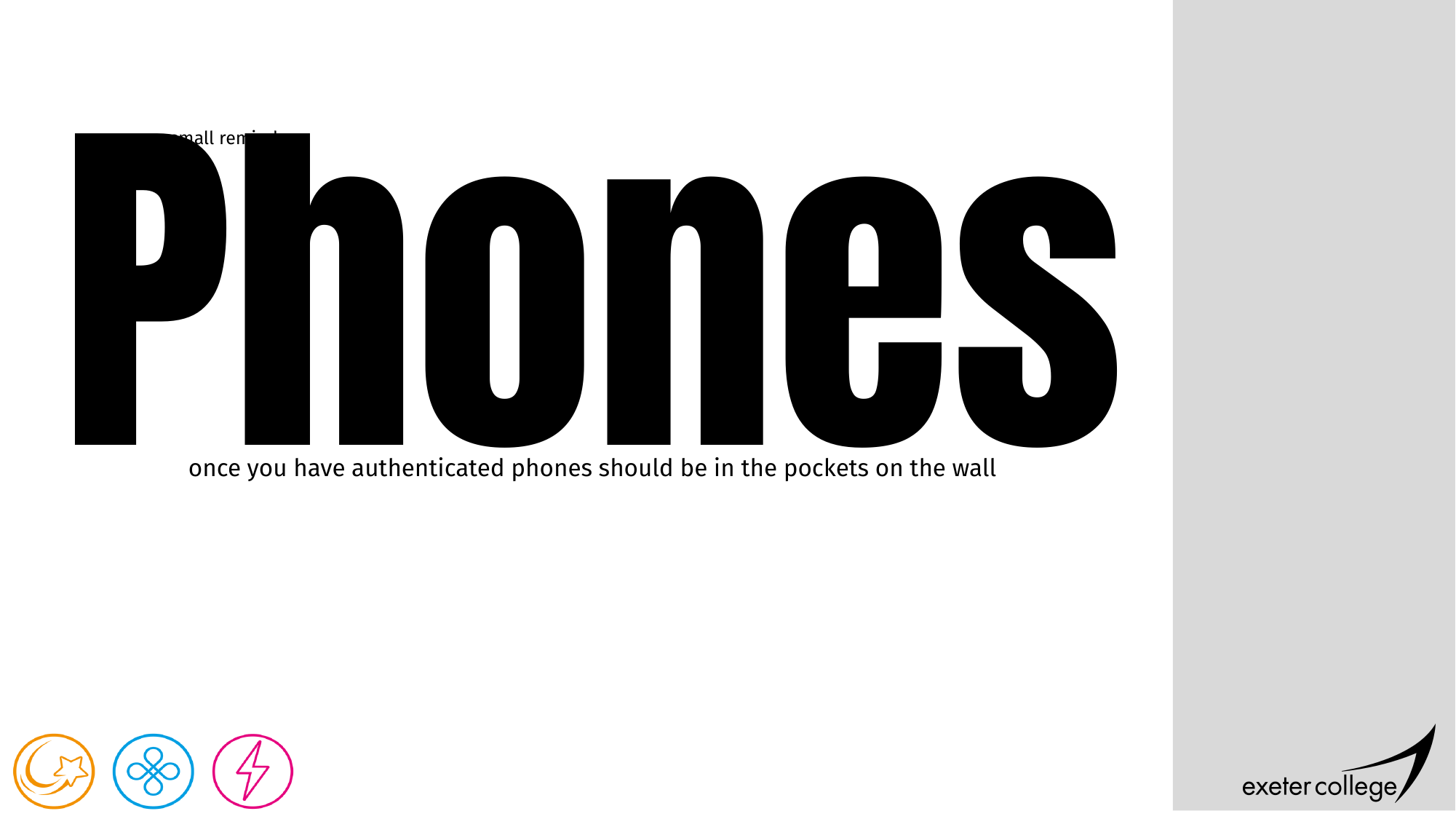

Phones
a small reminder…
once you have authenticated phones should be in the pockets on the wall